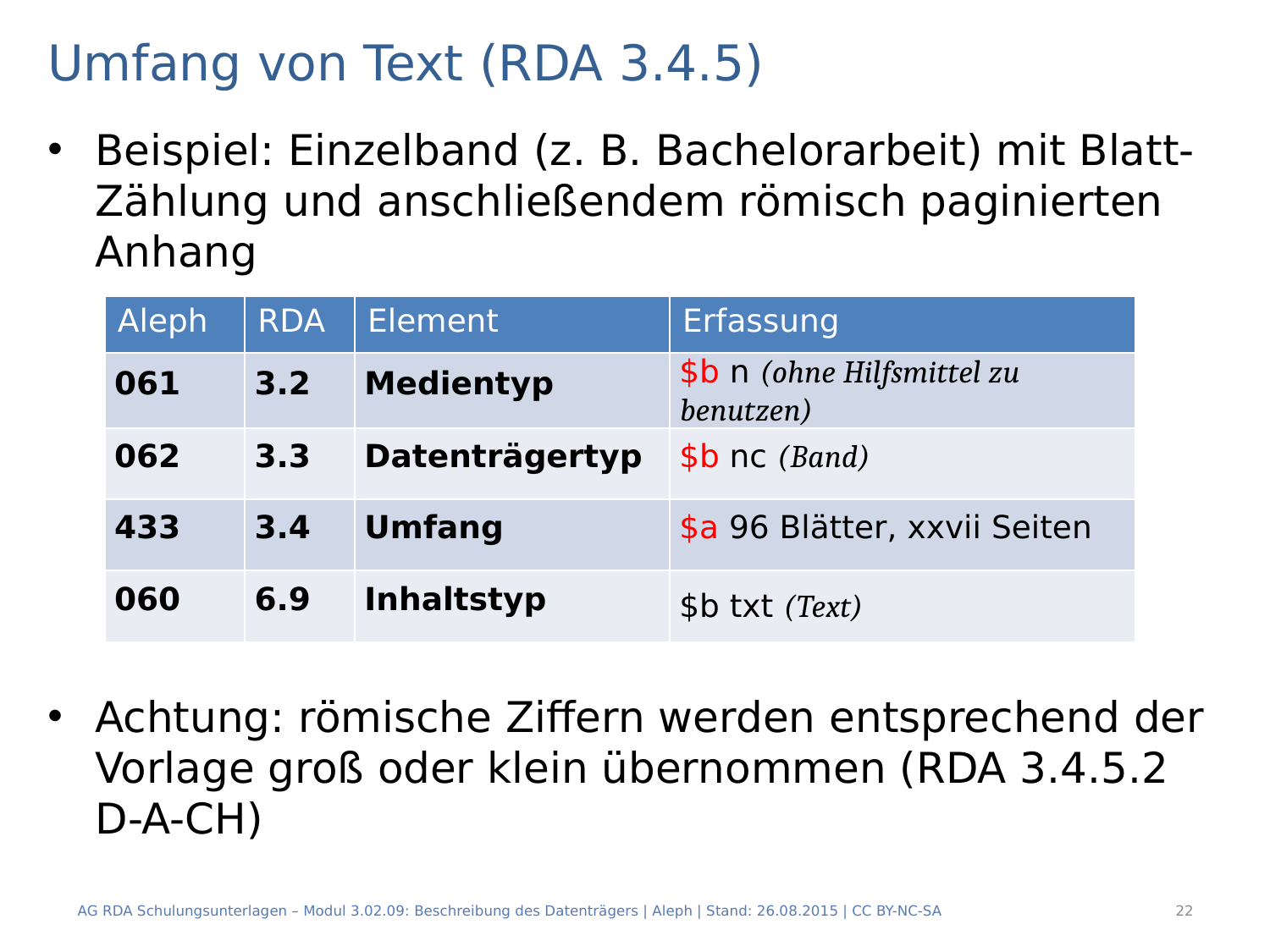

# Umfang von Text (RDA 3.4.5)
Beispiel: Einzelband (z. B. Bachelorarbeit) mit Blatt-Zählung und anschließendem römisch paginierten Anhang

Achtung: römische Ziffern werden entsprechend der Vorlage groß oder klein übernommen (RDA 3.4.5.2 D-A-CH)
| Aleph | RDA | Element | Erfassung |
| --- | --- | --- | --- |
| 061 | 3.2 | Medientyp | $b n (ohne Hilfsmittel zu benutzen) |
| 062 | 3.3 | Datenträgertyp | $b nc (Band) |
| 433 | 3.4 | Umfang | $a 96 Blätter, xxvii Seiten |
| 060 | 6.9 | Inhaltstyp | $b txt (Text) |
AG RDA Schulungsunterlagen – Modul 3.02.09: Beschreibung des Datenträgers | Aleph | Stand: 26.08.2015 | CC BY-NC-SA
22